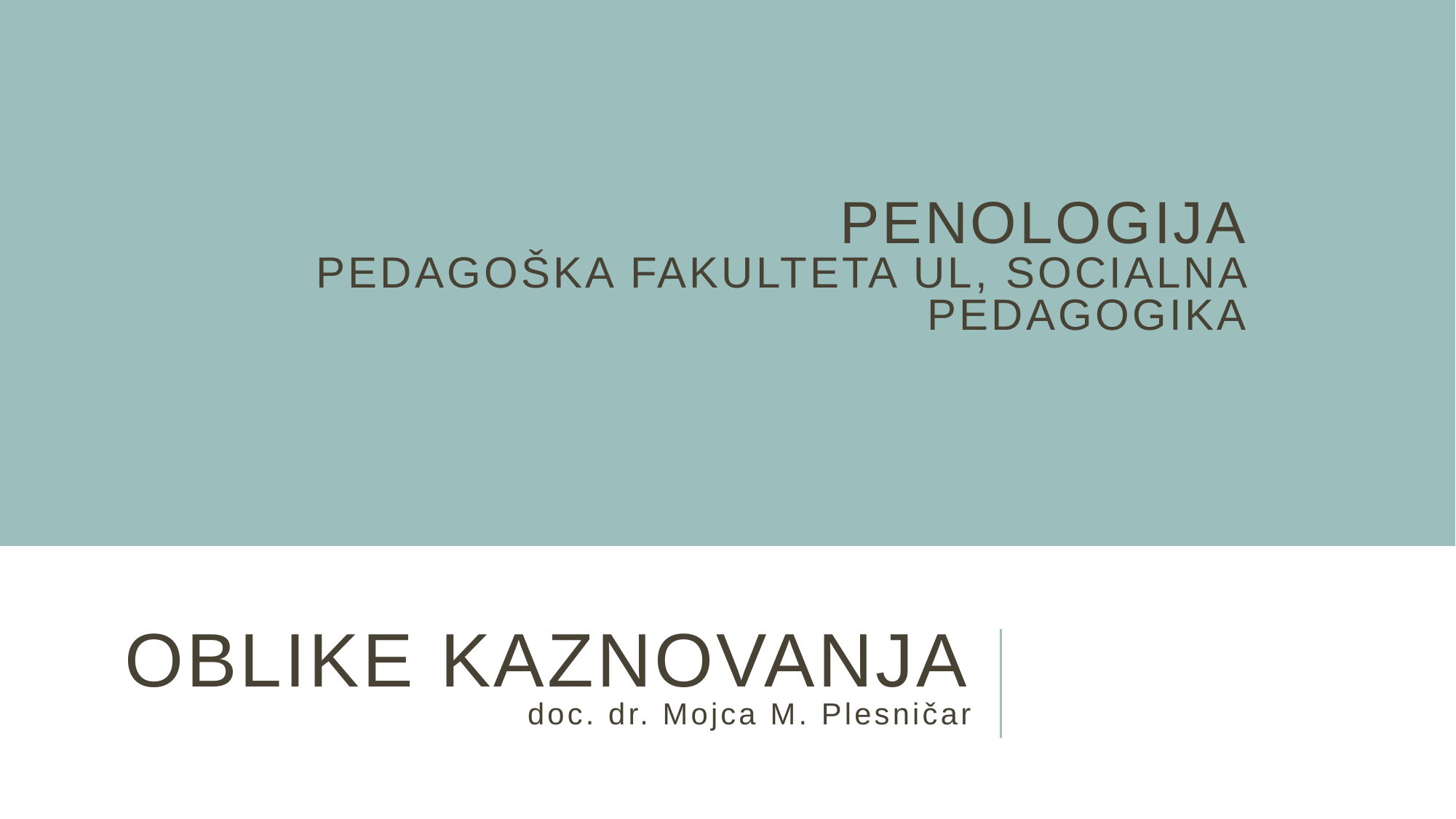

# penologija pedagoška fakulteta UL, socialna pedagogika
Oblike kaznovanja
doc. dr. Mojca M. Plesničar